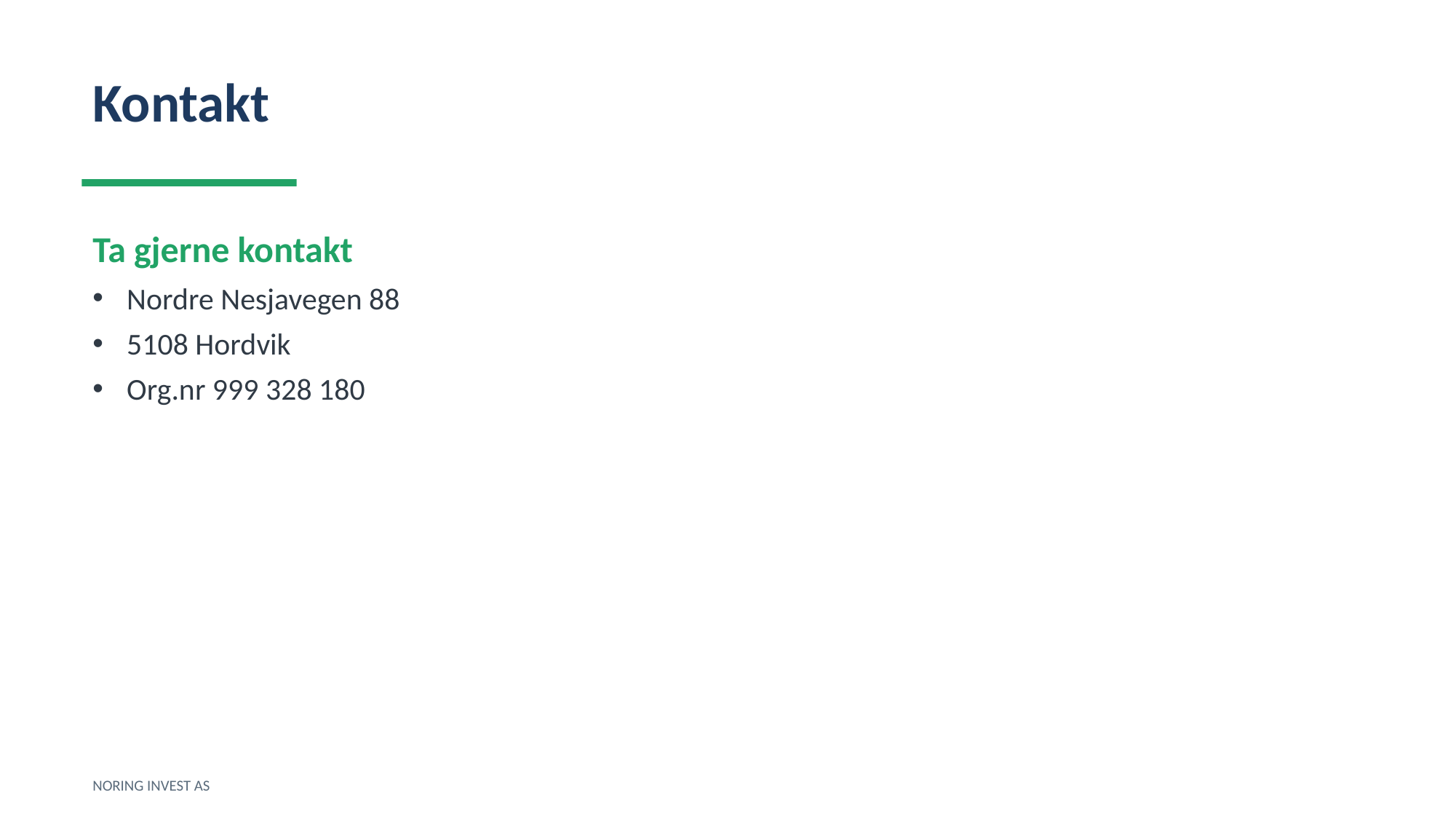

Kontakt

Ta gjerne kontakt
Nordre Nesjavegen 88
5108 Hordvik
Org.nr 999 328 180
NORING INVEST AS